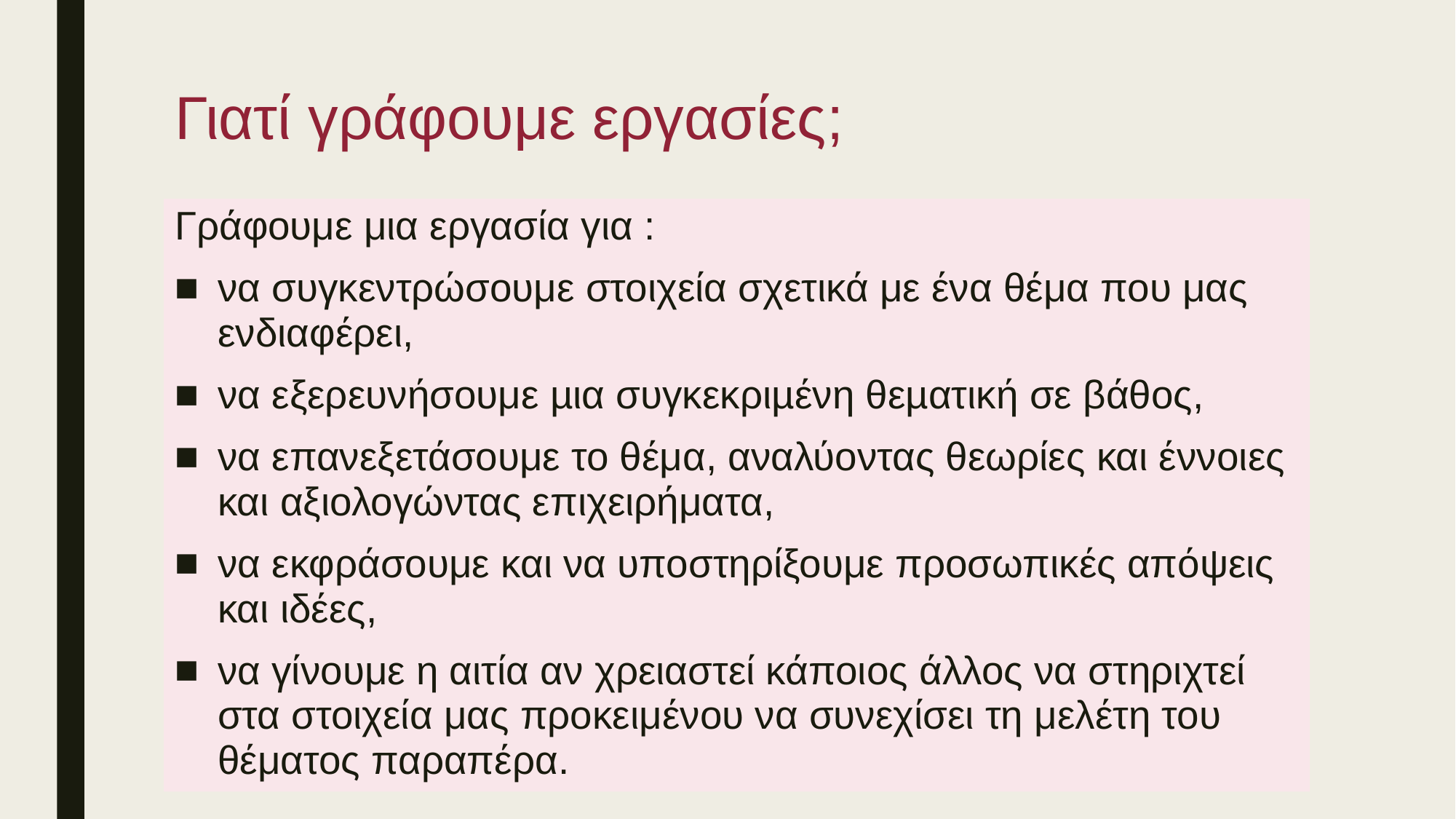

# Γιατί γράφουμε εργασίες;
Γράφουμε μια εργασία για :
να συγκεντρώσουμε στοιχεία σχετικά με ένα θέμα που μας ενδιαφέρει,
να εξερευνήσουμε µια συγκεκριµένη θεµατική σε βάθος,
να επανεξετάσουμε το θέμα, αναλύοντας θεωρίες και έννοιες και αξιολογώντας επιχειρήματα,
να εκφράσουμε και να υποστηρίξουμε προσωπικές απόψεις και ιδέες,
να γίνουμε η αιτία αν χρειαστεί κάποιος άλλος να στηριχτεί στα στοιχεία μας προκειμένου να συνεχίσει τη μελέτη του θέματος παραπέρα.